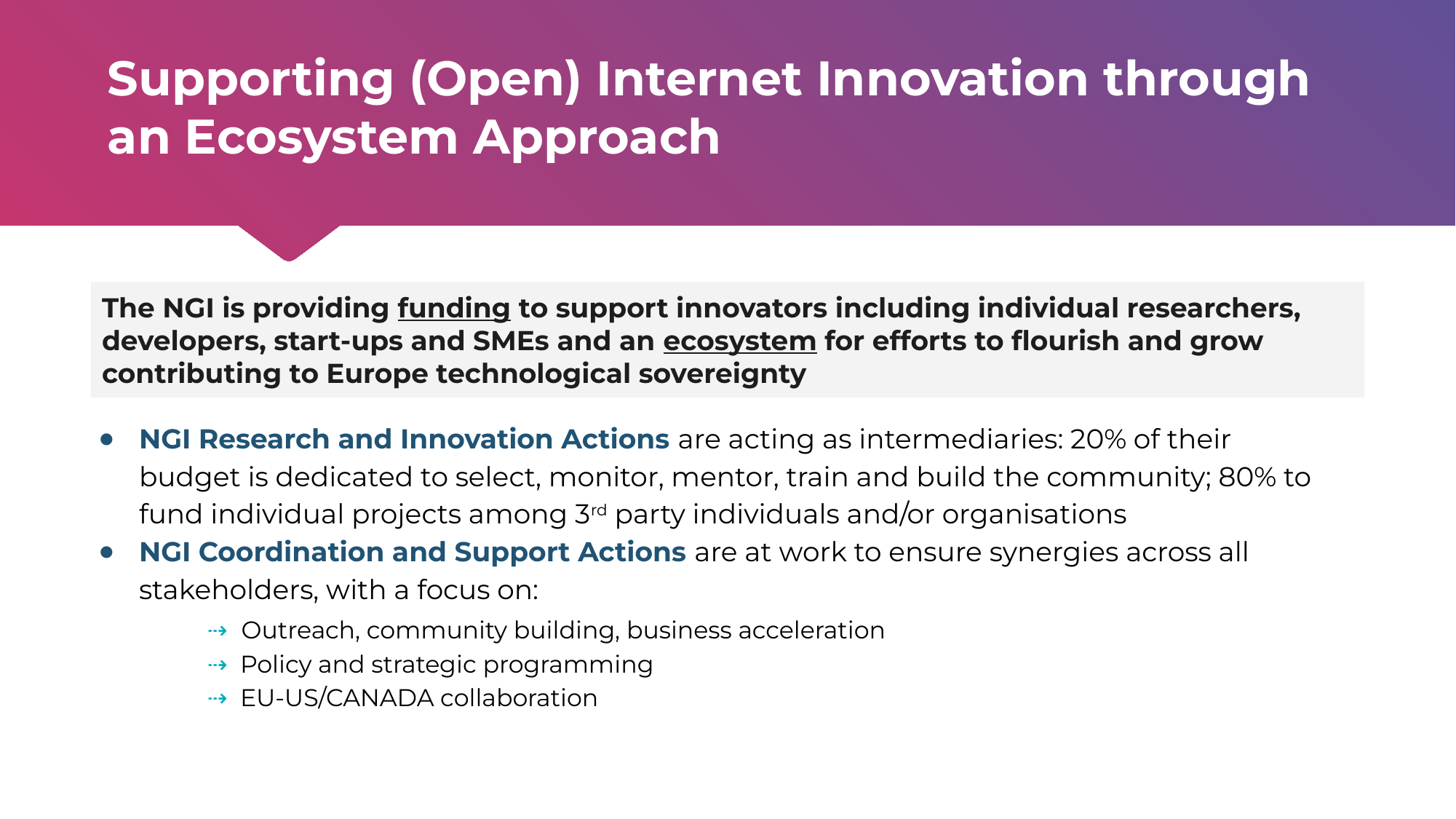

# Supporting (Open) Internet Innovation through an Ecosystem Approach
The NGI is providing funding to support innovators including individual researchers, developers, start-ups and SMEs and an ecosystem for efforts to flourish and grow contributing to Europe technological sovereignty

NGI Research and Innovation Actions are acting as intermediaries: 20% of their budget is dedicated to select, monitor, mentor, train and build the community; 80% to fund individual projects among 3rd party individuals and/or organisations
NGI Coordination and Support Actions are at work to ensure synergies across all stakeholders, with a focus on:
	⇢  Outreach, community building, business acceleration
	⇢  Policy and strategic programming
	⇢  EU-US/CANADA collaboration